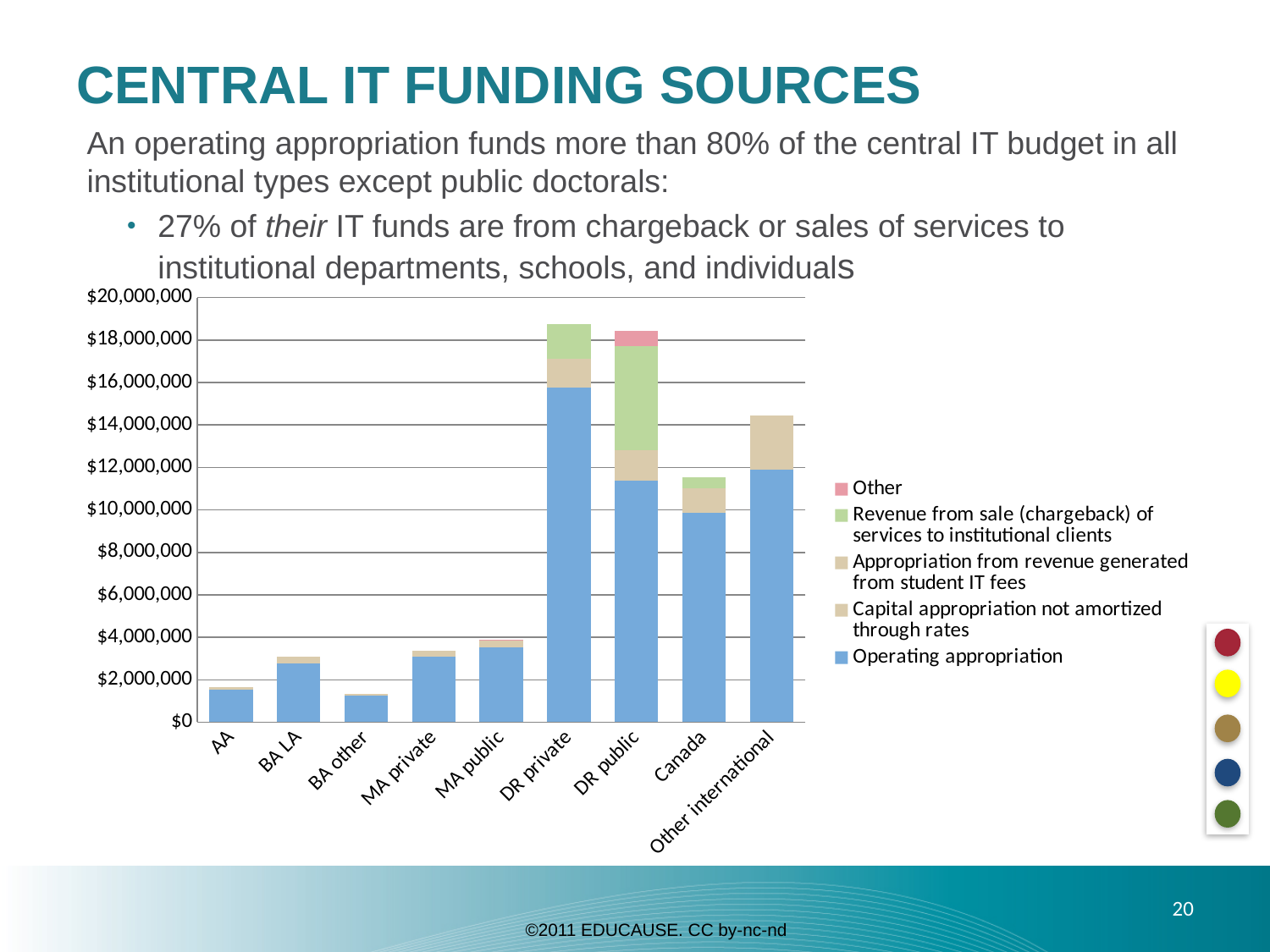

# CENTRAL IT FUNDING SOURCES
An operating appropriation funds more than 80% of the central IT budget in all institutional types except public doctorals:
27% of their IT funds are from chargeback or sales of services to institutional departments, schools, and individuals

### Chart

| Category | Operating appropriation | Capital appropriation not amortized through rates | Appropriation from revenue generated from student IT fees | Revenue from sale (chargeback) of services to institutional clients | Other |
|---|---|---|---|---|---|
| AA | 1541000.0 | 125000.0 | 0.0 | 0.0 | 0.0 |
| BA LA | 2753610.0 | 349337.0 | 0.0 | 0.0 | 0.0 |
| BA other | 1240216.5 | 90000.0 | 0.0 | 0.0 | 0.0 |
| MA private | 3082618.0 | 300000.0 | 0.0 | 0.0 | 0.0 |
| MA public | 3565760.5 | 6459.0 | 300000.0 | 7000.0 | 18450.0 |
| DR private | 15754993.5 | 1354352.0 | 0.0 | 1630484.0 | 0.0 |
| DR public | 11358324.0 | 0.0 | 1437234.5 | 4910394.5 | 710725.0 |
| Canada | 9859956.5 | 1142710.0 | 0.0 | 536900.0 | 0.0 |
| Other international | 11906876.5 | 2544887.5 | 0.0 | 0.0 | 0.0 |
20